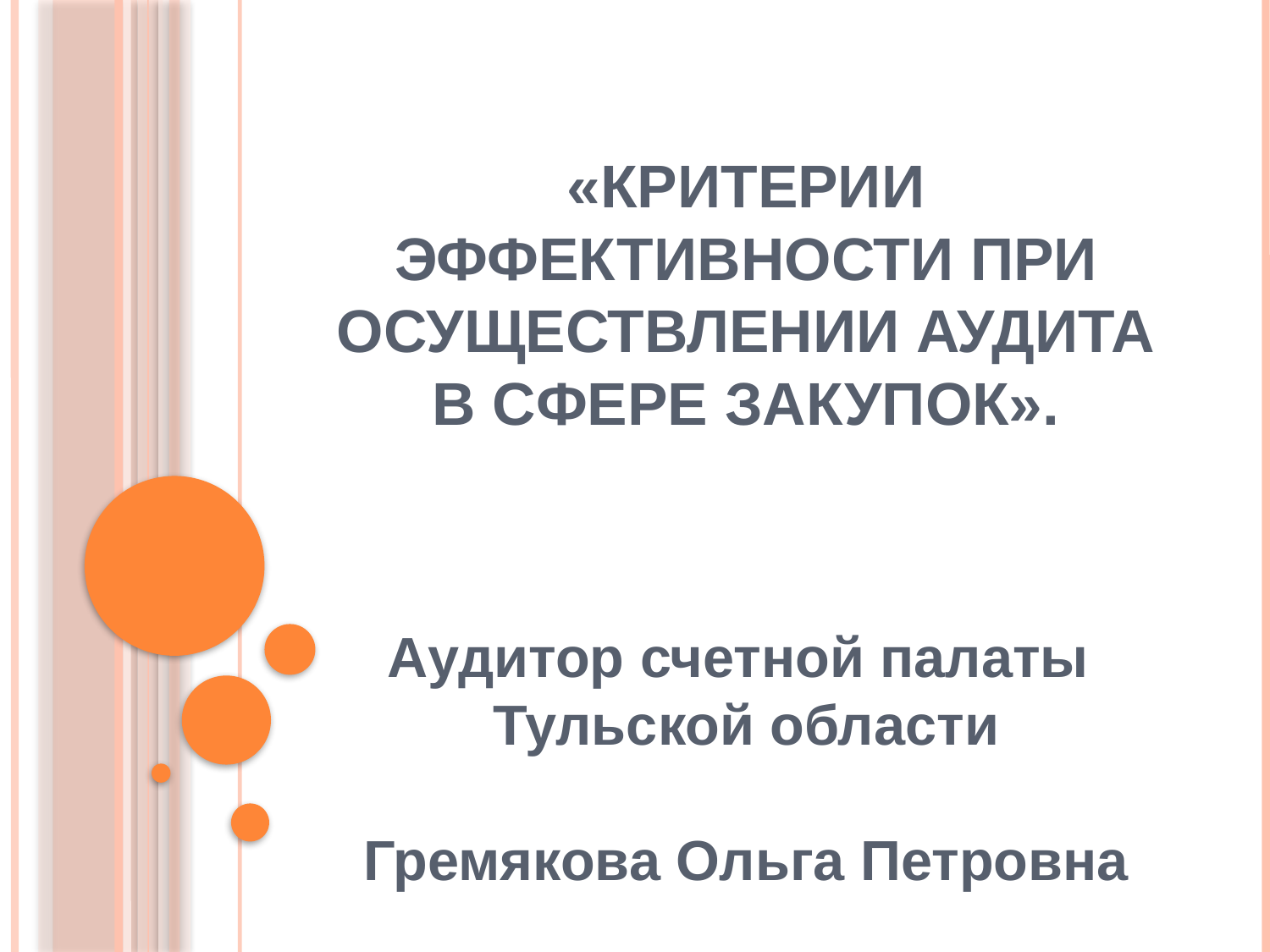

# «Критерии эффективности при осуществлении аудита в сфере закупок».
Аудитор счетной палаты
Тульской области
Гремякова Ольга Петровна